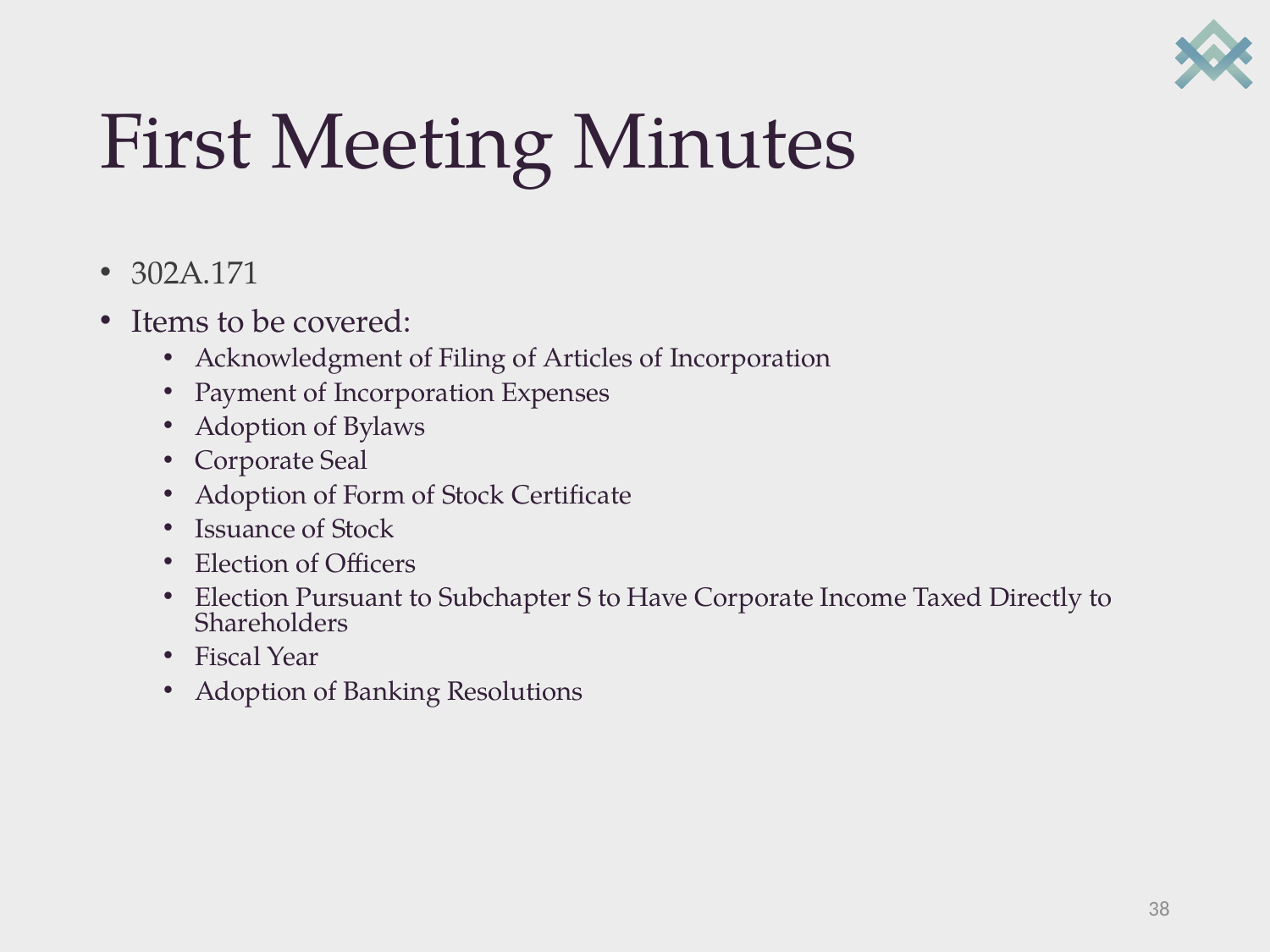

# First Meeting Minutes
302A.171
Items to be covered:
Acknowledgment of Filing of Articles of Incorporation
Payment of Incorporation Expenses
Adoption of Bylaws
Corporate Seal
Adoption of Form of Stock Certificate
Issuance of Stock
Election of Officers
Election Pursuant to Subchapter S to Have Corporate Income Taxed Directly to Shareholders
Fiscal Year
Adoption of Banking Resolutions

38